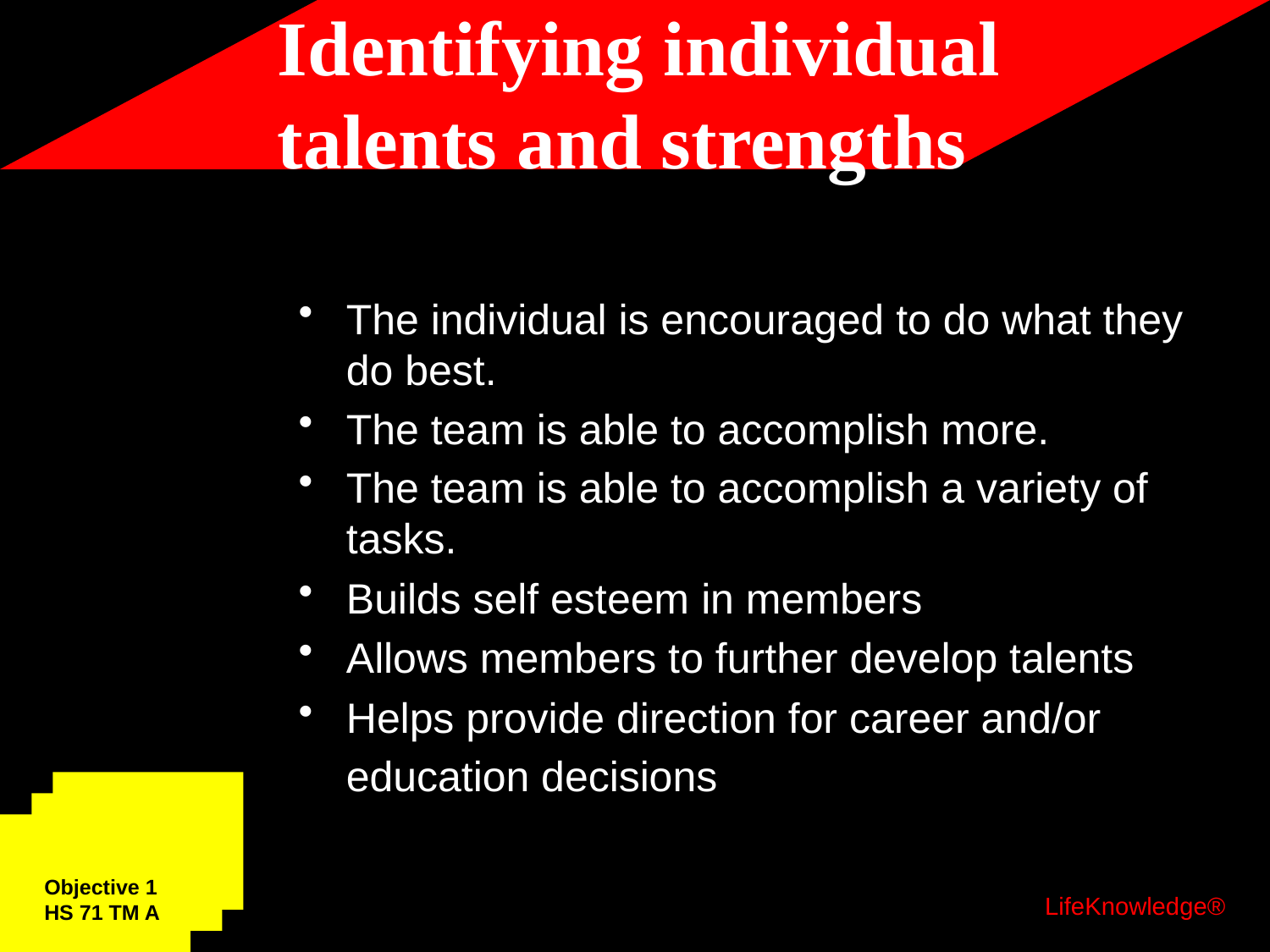

# Identifying individual talents and strengths
The individual is encouraged to do what they do best.
The team is able to accomplish more.
The team is able to accomplish a variety of tasks.
Builds self esteem in members
Allows members to further develop talents
Helps provide direction for career and/or education decisions

Objective 1
HS 71 TM A
LifeKnowledge®